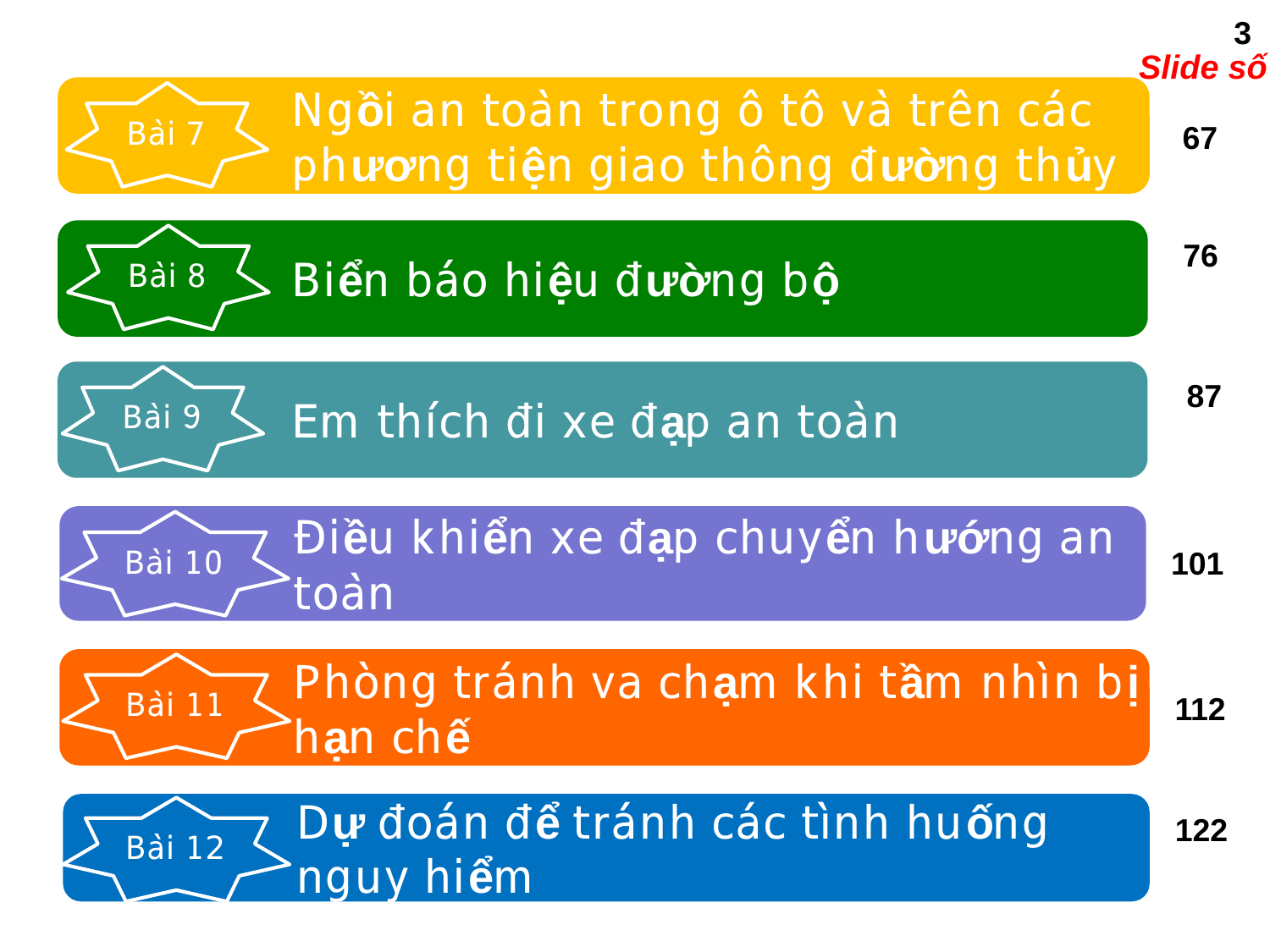

3
Slide số
                Ngồi an toàn trong ô tô và trên các
                phương tiện giao thông đường thủy
Bài 7
67
                Biển báo hiệu đường bộ
Bài 8
76
                Em thích đi xe đạp an toàn
Bài 9
87
                Điều khiển xe đạp chuyển hướng an
                toàn
Bài 10
101
                Phòng tránh va chạm khi tầm nhìn bị
                hạn chế
Bài 11
112
                Dự đoán để tránh các tình huống
                nguy hiểm
Bài 12
122